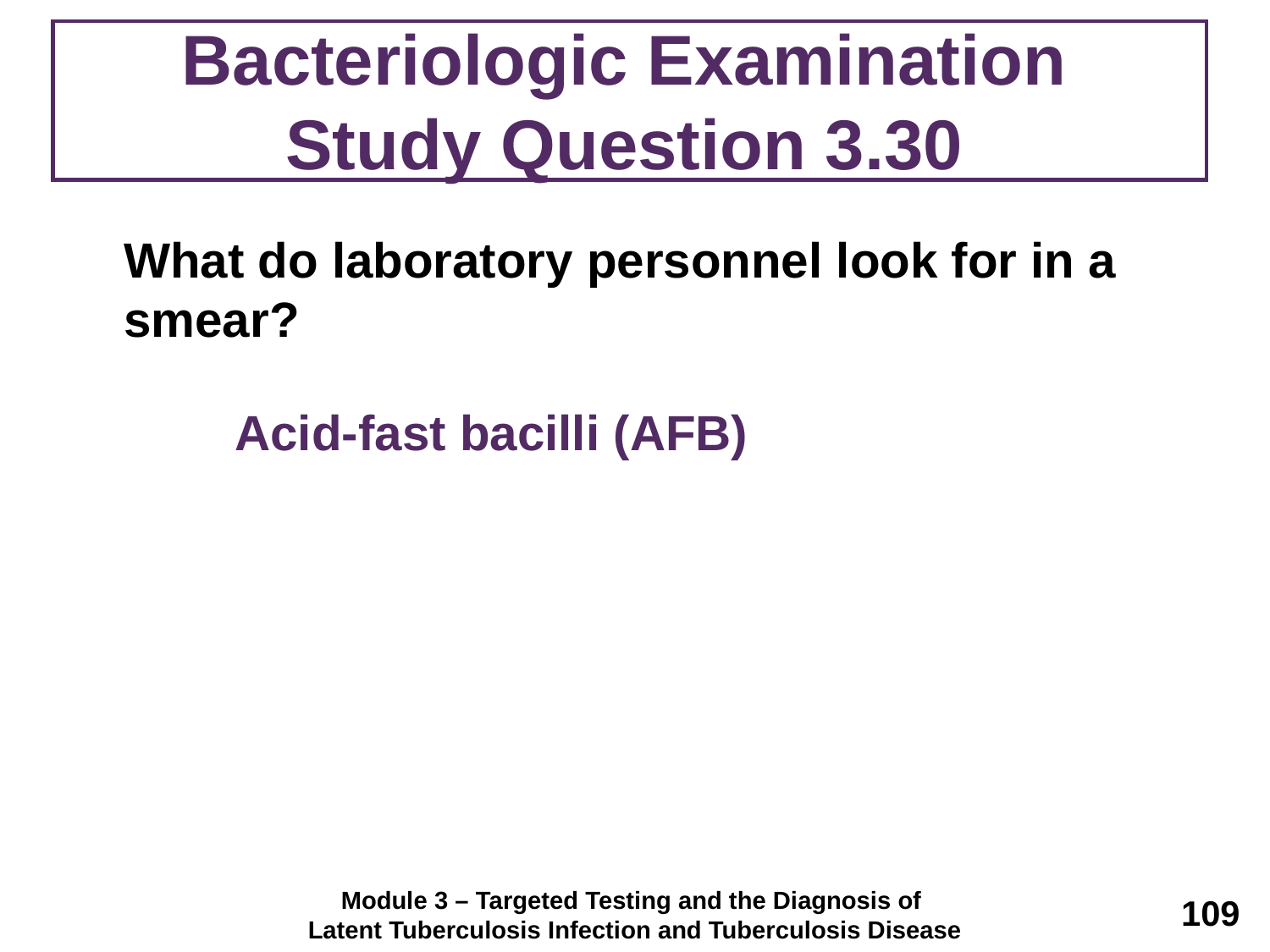

# Bacteriologic Examination Study Question 3.30
	What do laboratory personnel look for in a smear?

	Acid-fast bacilli (AFB)

Module 3 – Targeted Testing and the Diagnosis of
Latent Tuberculosis Infection and Tuberculosis Disease
109